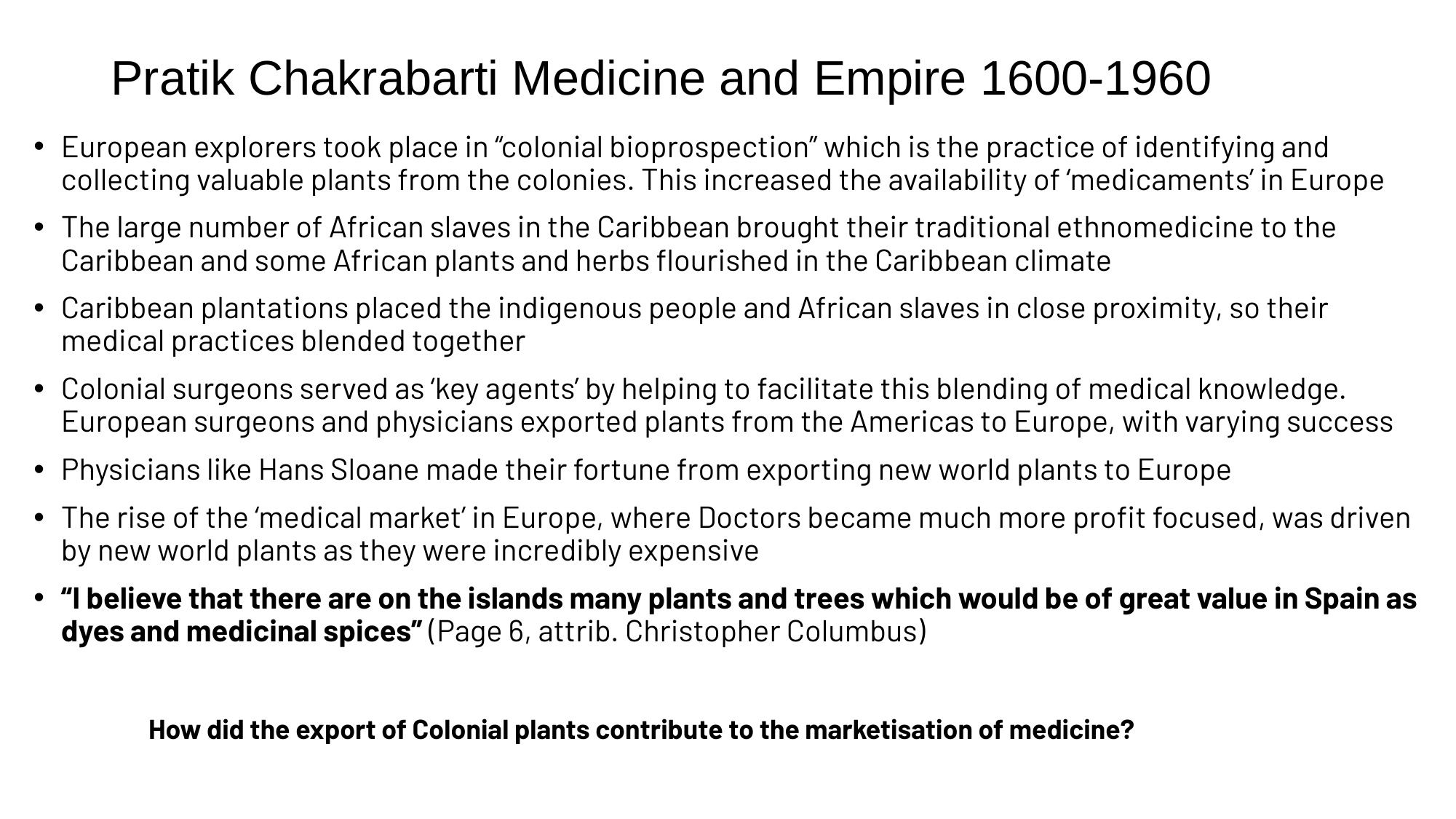

# Pratik Chakrabarti Medicine and Empire 1600-1960
European explorers took place in “colonial bioprospection” which is the practice of identifying and collecting valuable plants from the colonies. This increased the availability of ‘medicaments’ in Europe
The large number of African slaves in the Caribbean brought their traditional ethnomedicine to the Caribbean and some African plants and herbs flourished in the Caribbean climate
Caribbean plantations placed the indigenous people and African slaves in close proximity, so their medical practices blended together
Colonial surgeons served as ‘key agents’ by helping to facilitate this blending of medical knowledge. European surgeons and physicians exported plants from the Americas to Europe, with varying success
Physicians like Hans Sloane made their fortune from exporting new world plants to Europe
The rise of the ‘medical market’ in Europe, where Doctors became much more profit focused, was driven by new world plants as they were incredibly expensive
“I believe that there are on the islands many plants and trees which would be of great value in Spain as dyes and medicinal spices” (Page 6, attrib. Christopher Columbus)

How did the export of Colonial plants contribute to the marketisation of medicine?